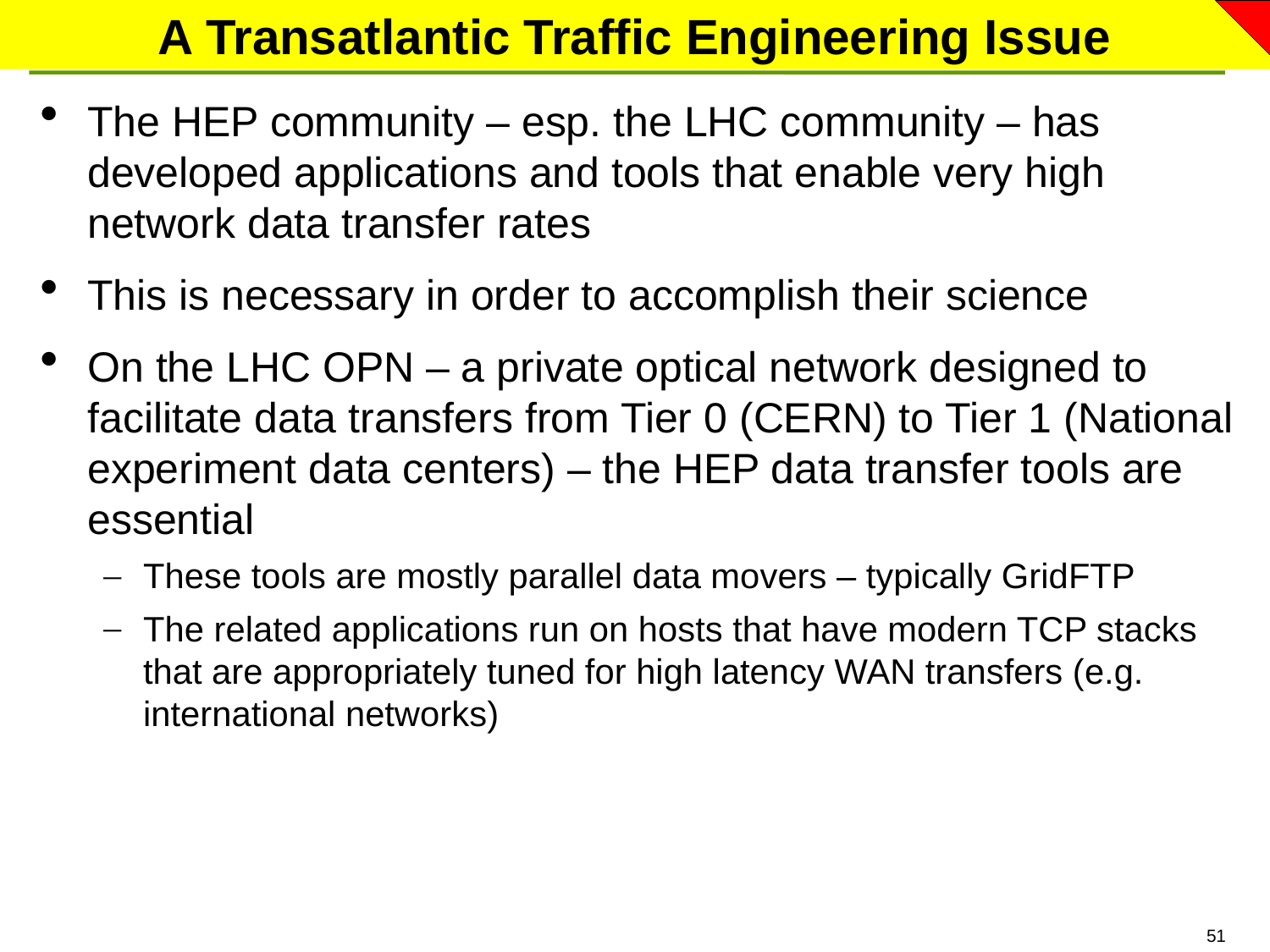

# A Transatlantic Traffic Engineering Issue

The HEP community – esp. the LHC community – has developed applications and tools that enable very high network data transfer rates
This is necessary in order to accomplish their science
On the LHC OPN – a private optical network designed to facilitate data transfers from Tier 0 (CERN) to Tier 1 (National experiment data centers) – the HEP data transfer tools are essential
These tools are mostly parallel data movers – typically GridFTP
The related applications run on hosts that have modern TCP stacks that are appropriately tuned for high latency WAN transfers (e.g. international networks)